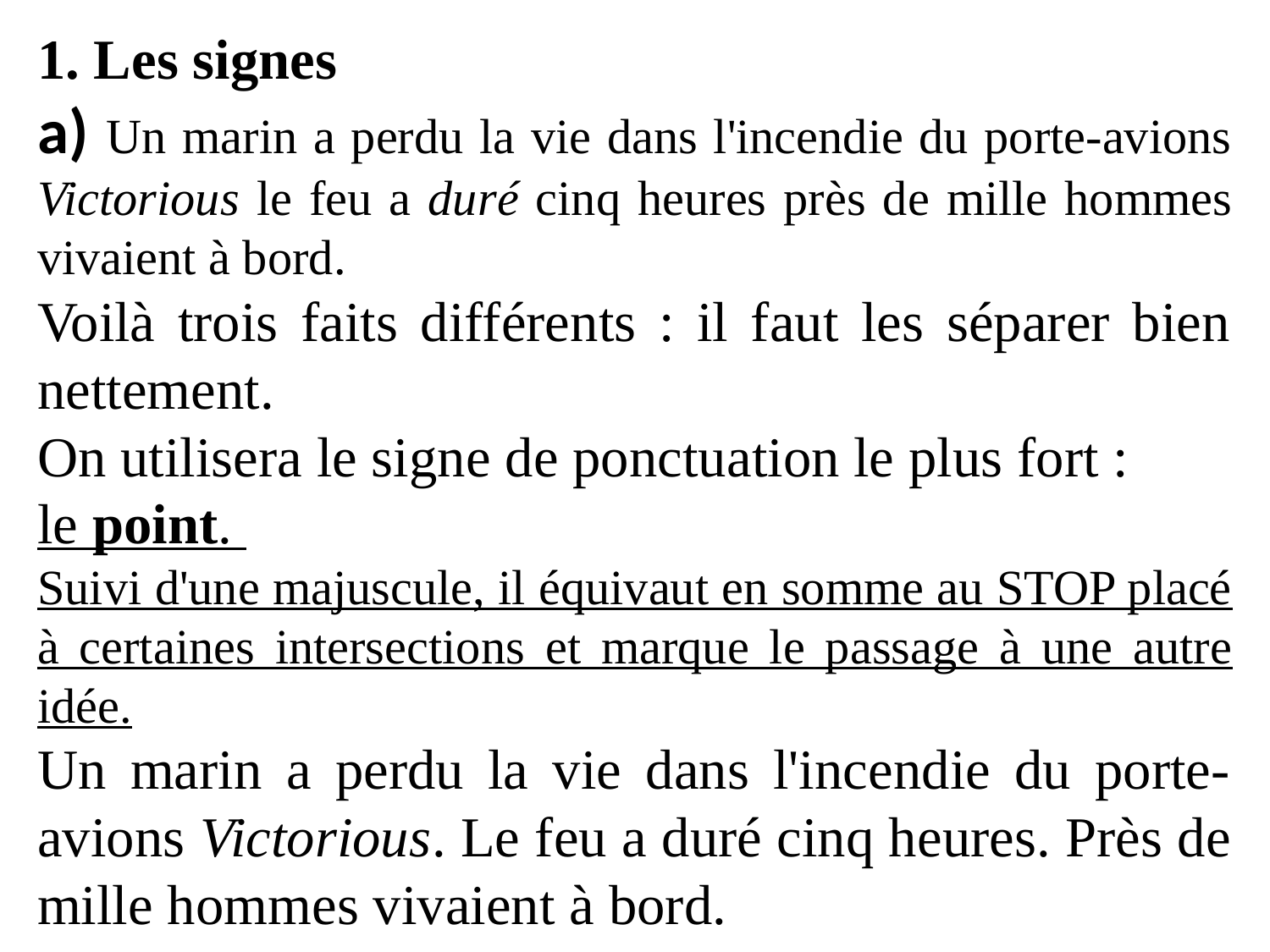

1. Les signes
a) Un marin a perdu la vie dans l'incendie du porte-avions Victorious le feu a duré cinq heures près de mille hommes vivaient à bord.
Voilà trois faits différents : il faut les séparer bien nettement.
On utilisera le signe de ponctuation le plus fort :
le point.
Suivi d'une majuscule, il équivaut en somme au STOP placé à certaines intersec­tions et marque le passage à une autre idée.
Un marin a perdu la vie dans l'incendie du porte-avions Victorious. Le feu a duré cinq heures. Près de mille hommes vivaient à bord.